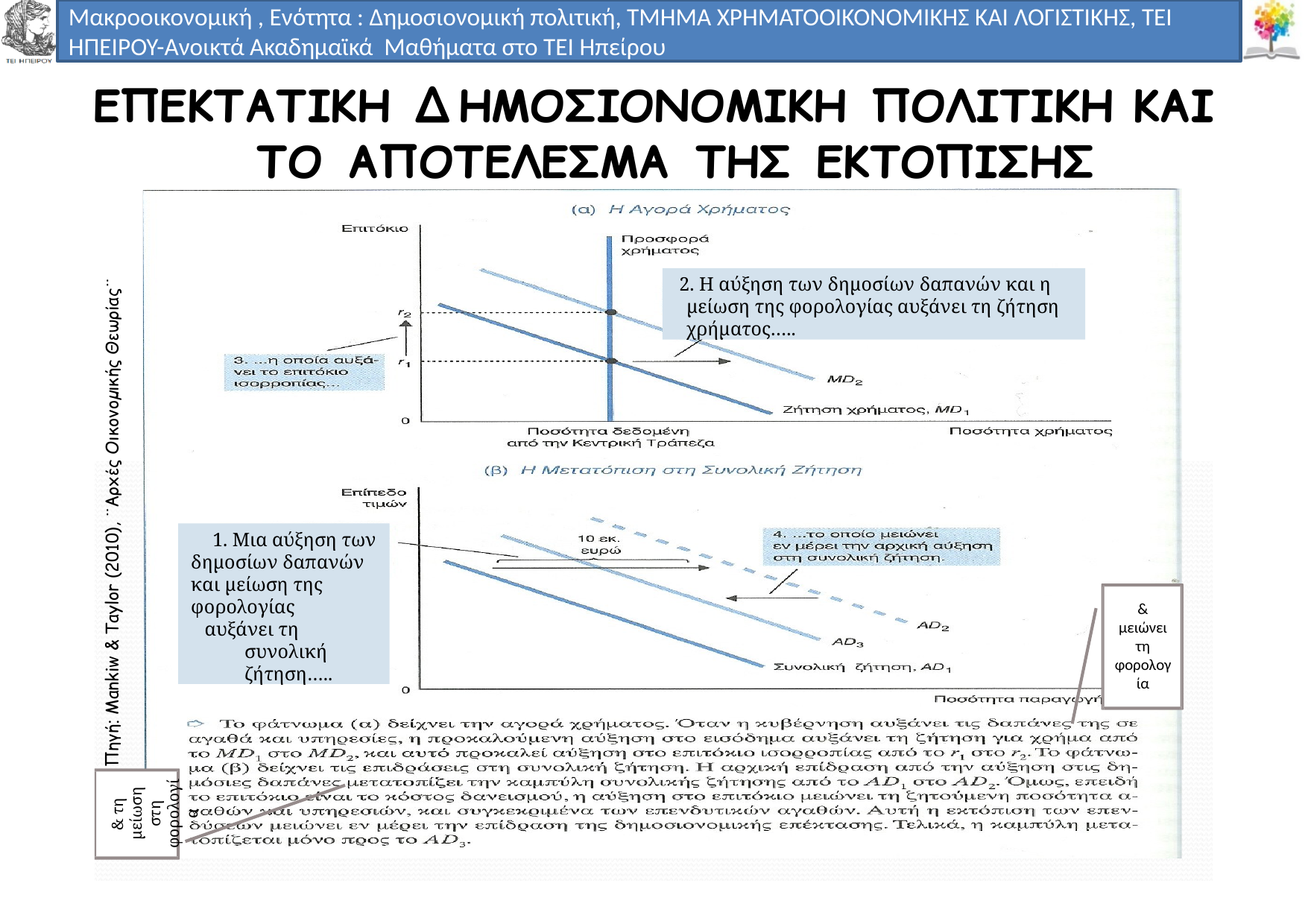

Μακροοικονομική , Ενότητα : Δημοσιονομική πολιτική, ΤΜΗΜΑ ΧΡΗΜΑΤΟΟΙΚΟΝΟΜΙΚΗΣ ΚΑΙ ΛΟΓΙΣΤΙΚΗΣ, ΤΕΙ ΗΠΕΙΡΟΥ-Ανοικτά Ακαδημαϊκά  Μαθήματα στο ΤΕΙ Ηπείρου

# ΕΠΕΚΤΑΤΙΚΗ ΔΗΜΟΣΙΟΝΟΜΙΚΗ ΠΟΛΙΤΙΚΗ ΚΑΙ ΤΟ ΑΠΟΤΕΛΕΣΜΑ ΤΗΣ ΕΚΤΟΠΙΣΗΣ

2. Η αύξηση των δημοσίων δαπανών και η μείωση της φορολογίας αυξάνει τη ζήτηση χρήματος…..
Πηγή: Mankiw & Taylor (2010), ¨Αρχές Οικονοµικής Θεωρίας¨

1. Μια αύξηση των δημοσίων δαπανών και μείωση της φορολογίας
αυξάνει τη συνολική ζήτηση…..

& μειώνει τη φορολογ ία

& τη
μείωση στη φορολογία